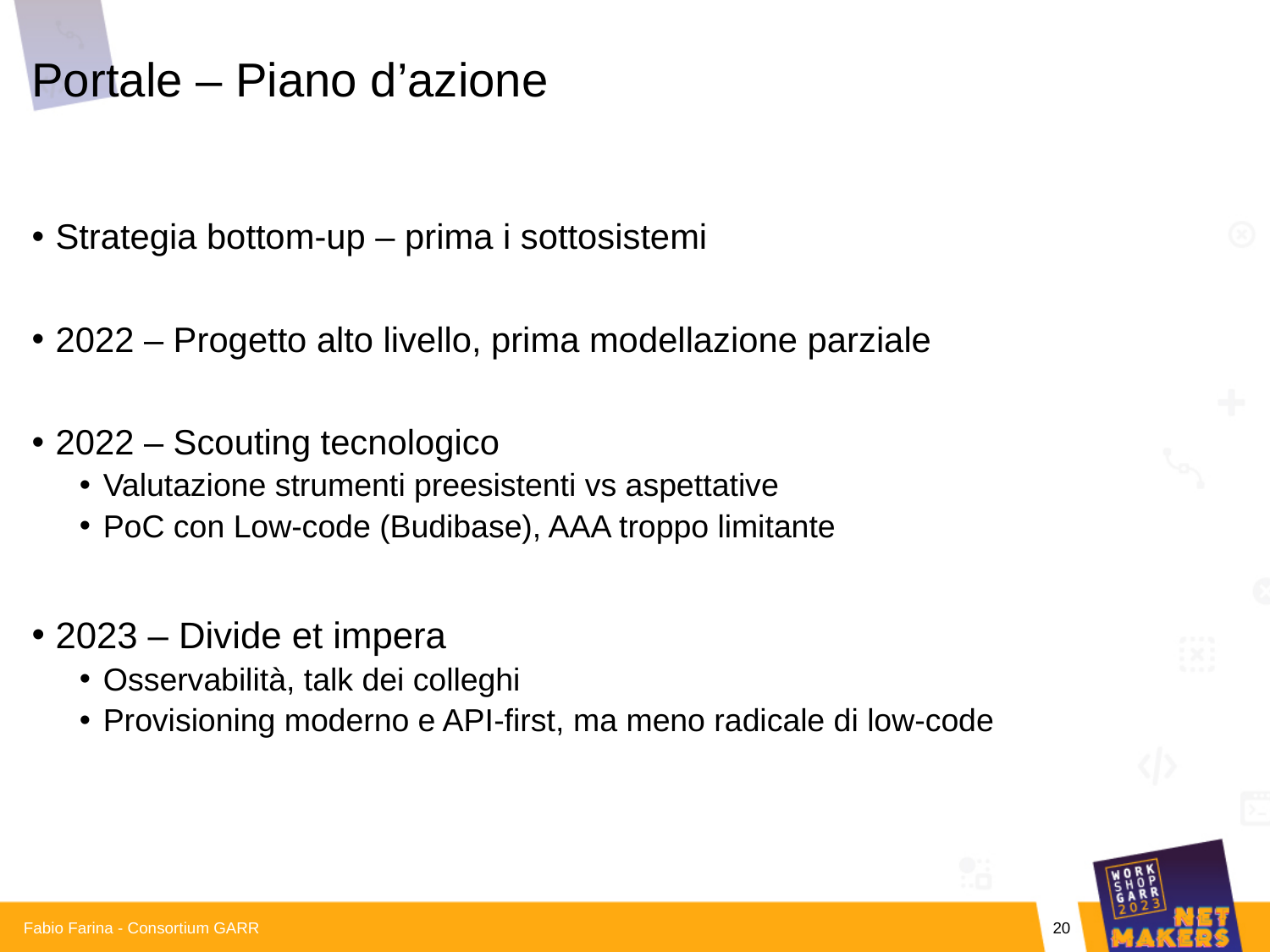

# Portale – Piano d’azione
Strategia bottom-up – prima i sottosistemi

2022 – Progetto alto livello, prima modellazione parziale

2022 – Scouting tecnologico
Valutazione strumenti preesistenti vs aspettative
PoC con Low-code (Budibase), AAA troppo limitante

2023 – Divide et impera
Osservabilità, talk dei colleghi
Provisioning moderno e API-first, ma meno radicale di low-code

Fabio Farina - Consortium GARR
20